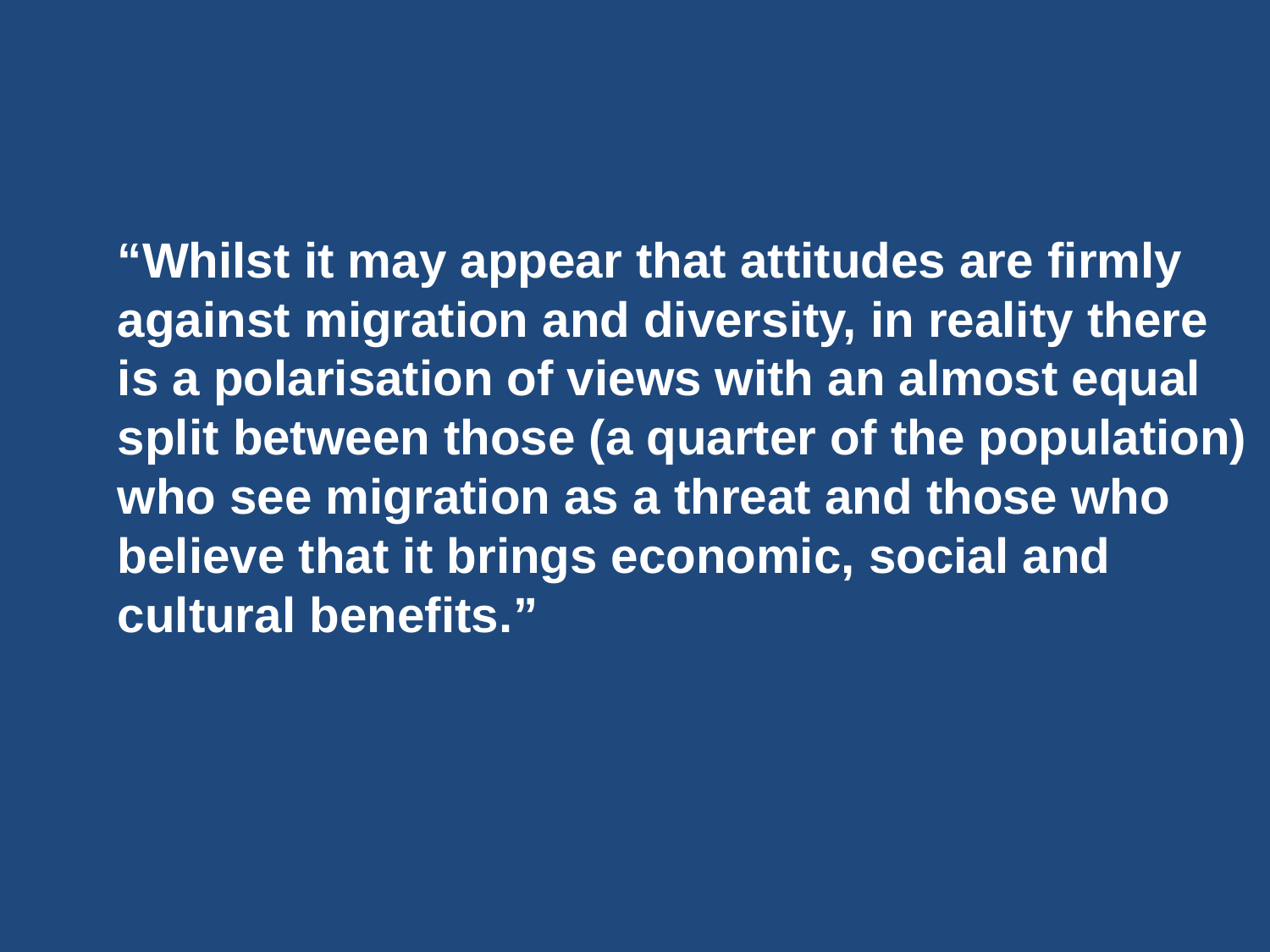

“Whilst it may appear that attitudes are firmly against migration and diversity, in reality there is a polarisation of views with an almost equal split between those (a quarter of the population) who see migration as a threat and those who believe that it brings economic, social and cultural benefits.”